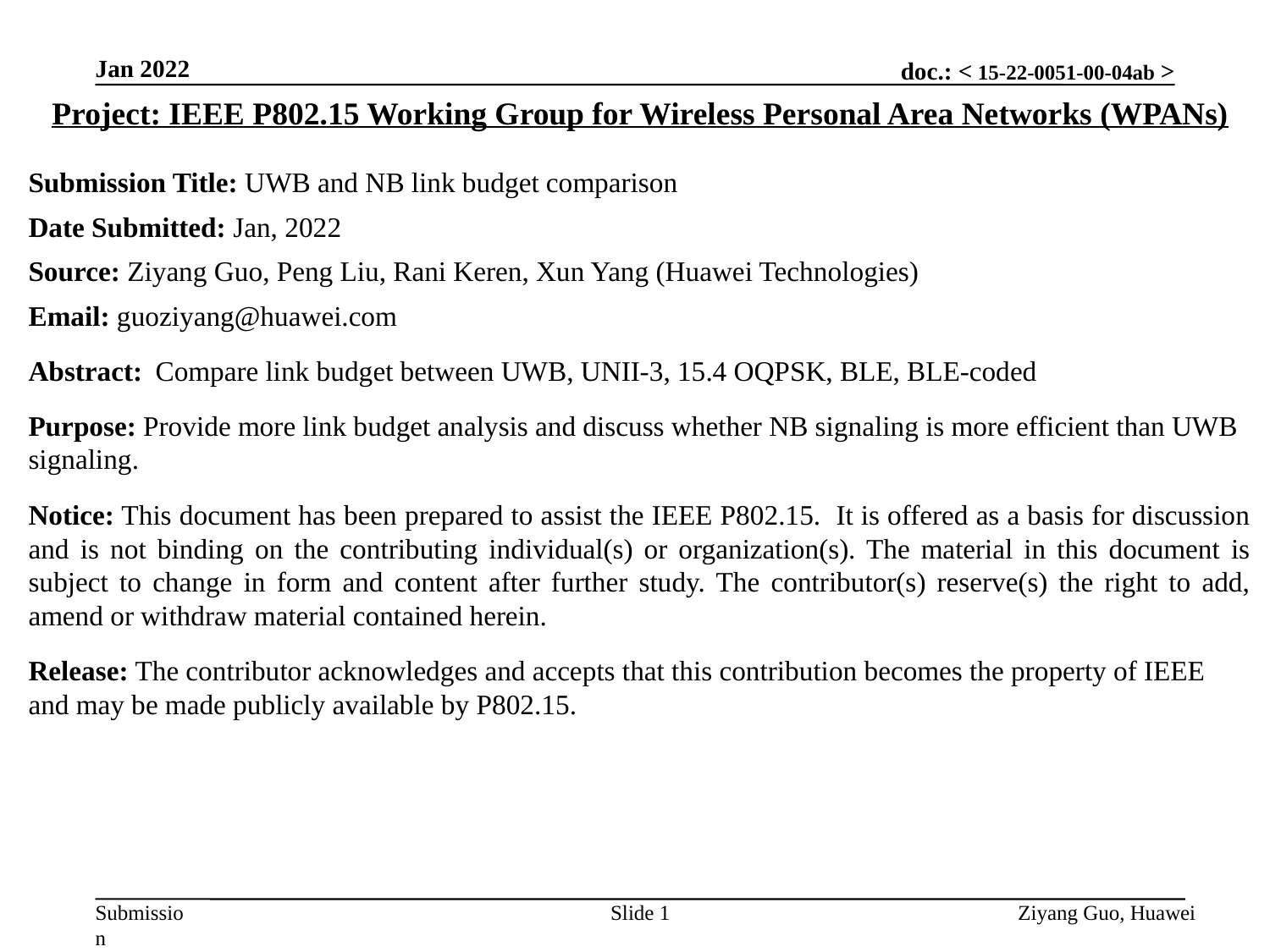

Jan 2022
Project: IEEE P802.15 Working Group for Wireless Personal Area Networks (WPANs)

Submission Title: UWB and NB link budget comparison
Date Submitted: Jan, 2022
Source: Ziyang Guo, Peng Liu, Rani Keren, Xun Yang (Huawei Technologies)
Email: guoziyang@huawei.com
Abstract:	Compare link budget between UWB, UNII-3, 15.4 OQPSK, BLE, BLE-coded
Purpose: Provide more link budget analysis and discuss whether NB signaling is more efficient than UWB signaling.
Notice: This document has been prepared to assist the IEEE P802.15.  It is offered as a basis for discussion and is not binding on the contributing individual(s) or organization(s). The material in this document is subject to change in form and content after further study. The contributor(s) reserve(s) the right to add, amend or withdraw material contained herein.
Release: The contributor acknowledges and accepts that this contribution becomes the property of IEEE and may be made publicly available by P802.15.
Slide 1
Ziyang Guo, Huawei